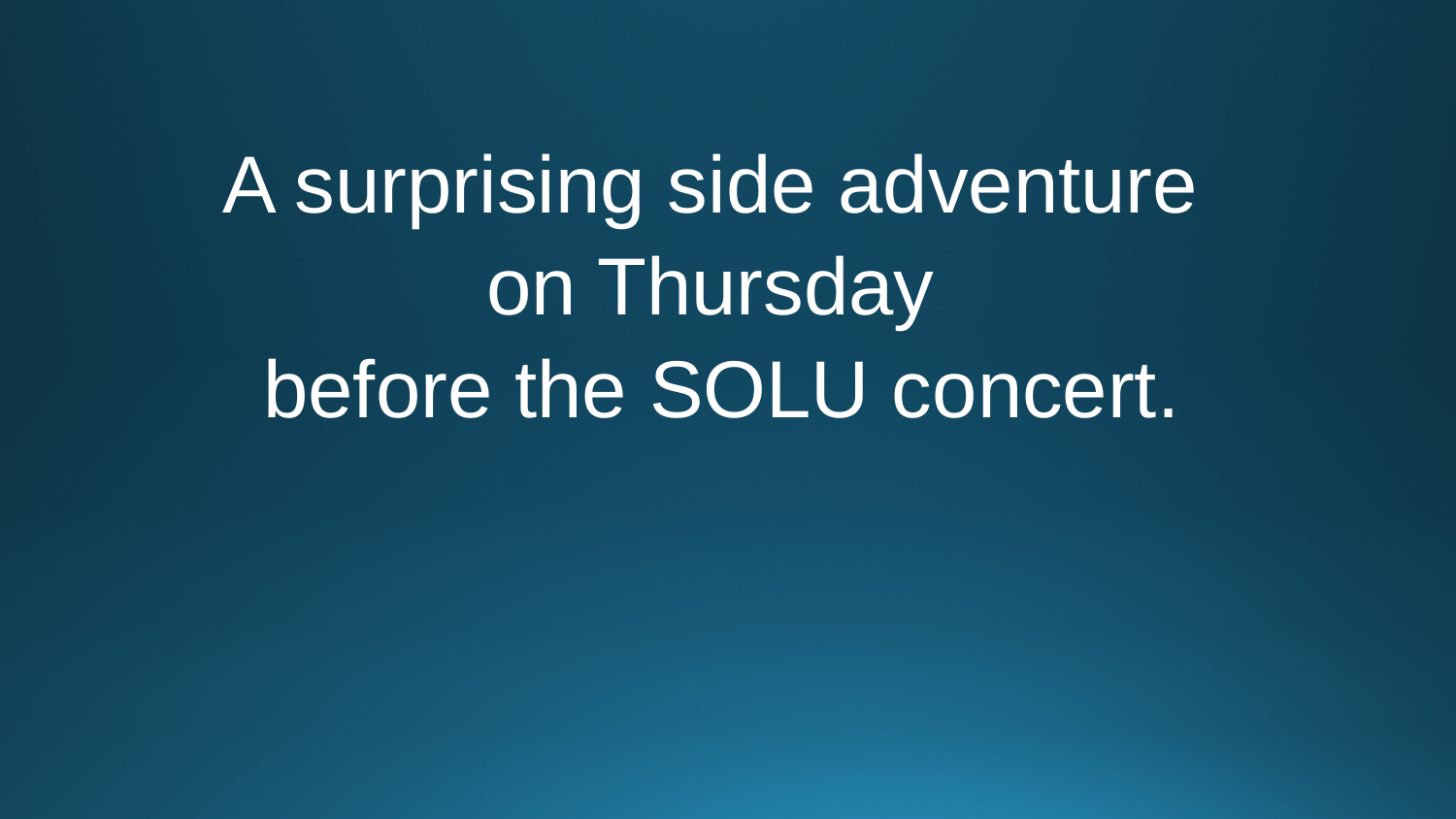

A surprising side adventure
on Thursday
before the SOLU concert.